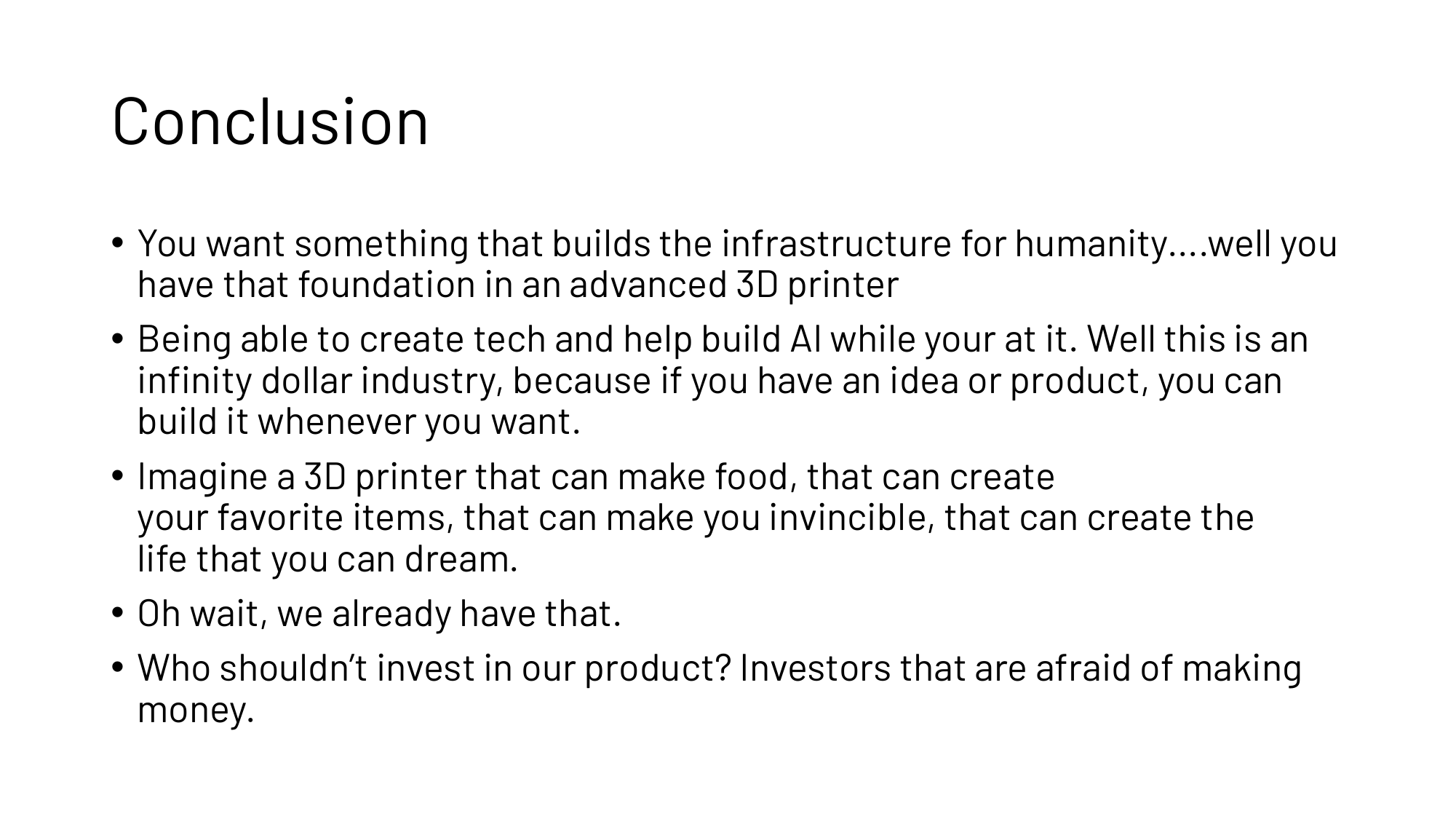

# Conclusion
You want something that builds the infrastructure for humanity....well you have that foundation in an advanced 3D printer
Being able to create tech and help build AI while your at it. Well this is an infinity dollar industry, because if you have an idea or product, you can build it whenever you want.
Imagine a 3D printer that can make food, that can create your favorite items, that can make you invincible, that can create the life that you can dream.
Oh wait, we already have that.
Who shouldn’t invest in our product? Investors that are afraid of making money.